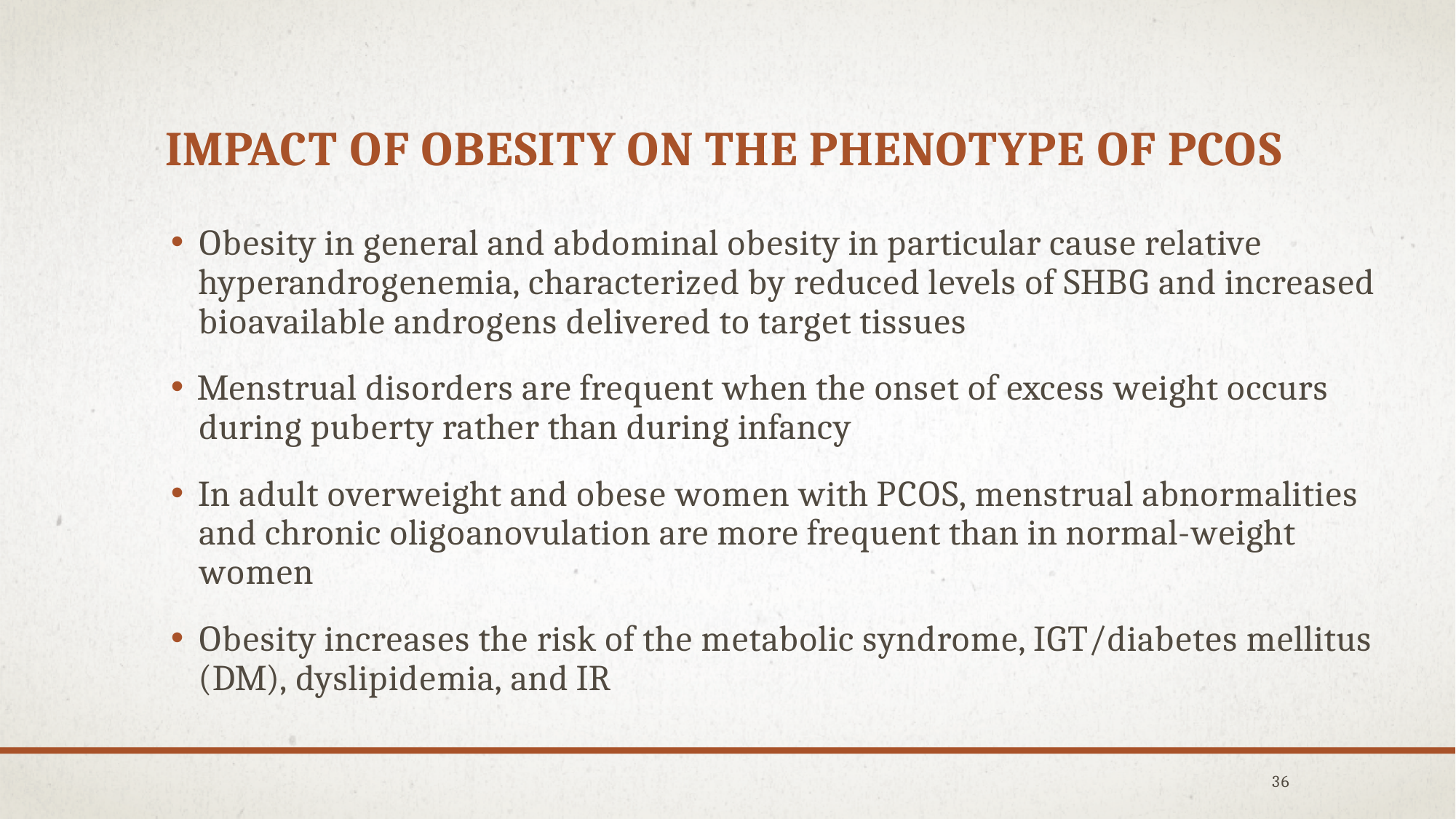

# Impact of obesity on the phenotype of PCOS
Obesity in general and abdominal obesity in particular cause relative hyperandrogenemia, characterized by reduced levels of SHBG and increased bioavailable androgens delivered to target tissues
Menstrual disorders are frequent when the onset of excess weight occurs during puberty rather than during infancy
In adult overweight and obese women with PCOS, menstrual abnormalities and chronic oligoanovulation are more frequent than in normal-weight women
Obesity increases the risk of the metabolic syndrome, IGT/diabetes mellitus (DM), dyslipidemia, and IR
36